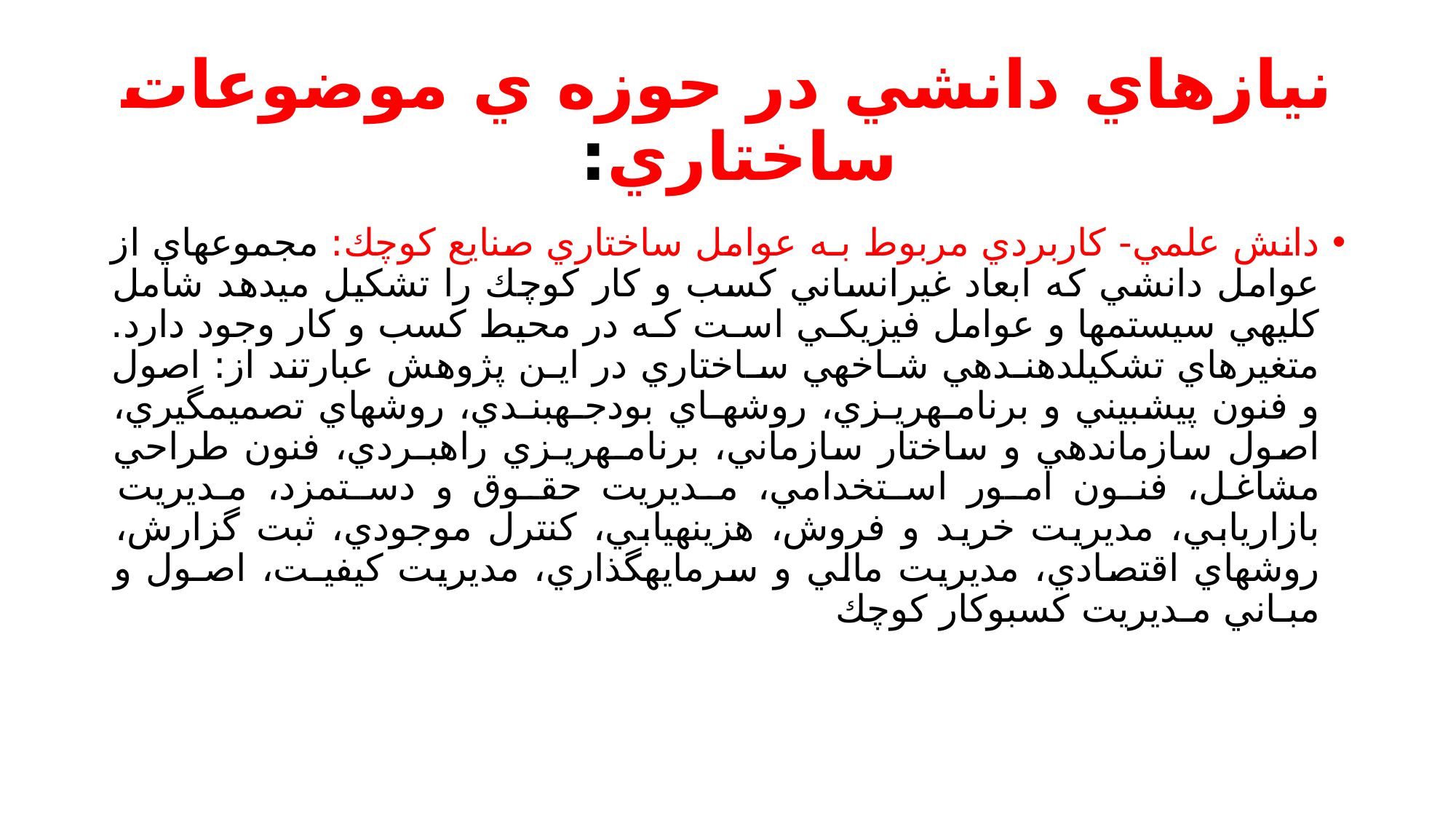

# نيازهاي دانشي در حوزه ي موضوعات ساختاري:
دانش علمي- كاربردي مربوط بـه عوامل ساختاري صنايع كوچك: مجموعهاي از عوامل دانشي كه ابعاد غيرانساني كسب و كار كوچك را تشكيل ميدهد شامل كليهي سيستمها و عوامل فيزيكـي اسـت كـه در محيط كسب و كار وجود دارد. متغيرهاي تشكيلدهنـدهي شـاخهي سـاختاري در ايـن پژوهش عبارتند از: اصول و فنون پيشبيني و برنامـهريـزي، روشهـاي بودجـهبنـدي، روشهاي تصميمگيري، اصول سازماندهي و ساختار سازماني، برنامـهريـزي راهبـردي، فنون طراحي مشاغل، فنـون امـور اسـتخدامي، مـديريت حقـوق و دسـتمزد، مـديريت بازاريابي، مديريت خريد و فروش، هزينهيابي، كنترل موجودي، ثبت گزارش، روشهاي اقتصادي، مديريت مالي و سرمايهگذاري، مديريت كيفيـت، اصـول و مبـاني مـديريت كسبوكار كوچك